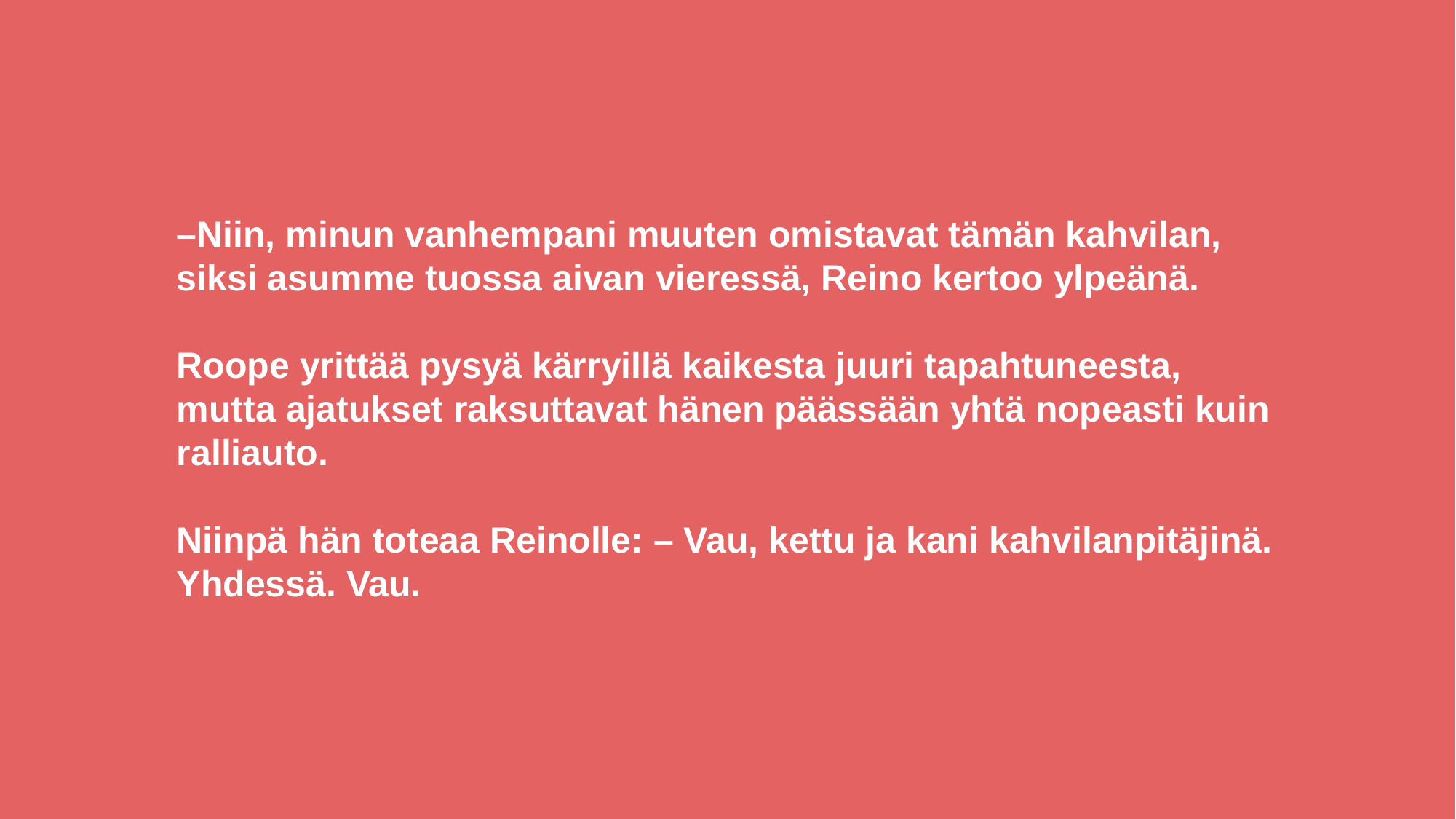

–Niin, minun vanhempani muuten omistavat tämän kahvilan, siksi asumme tuossa aivan vieressä, Reino kertoo ylpeänä.

Roope yrittää pysyä kärryillä kaikesta juuri tapahtuneesta, mutta ajatukset raksuttavat hänen päässään yhtä nopeasti kuin ralliauto.

Niinpä hän toteaa Reinolle: – Vau, kettu ja kani kahvilanpitäjinä. Yhdessä. Vau.